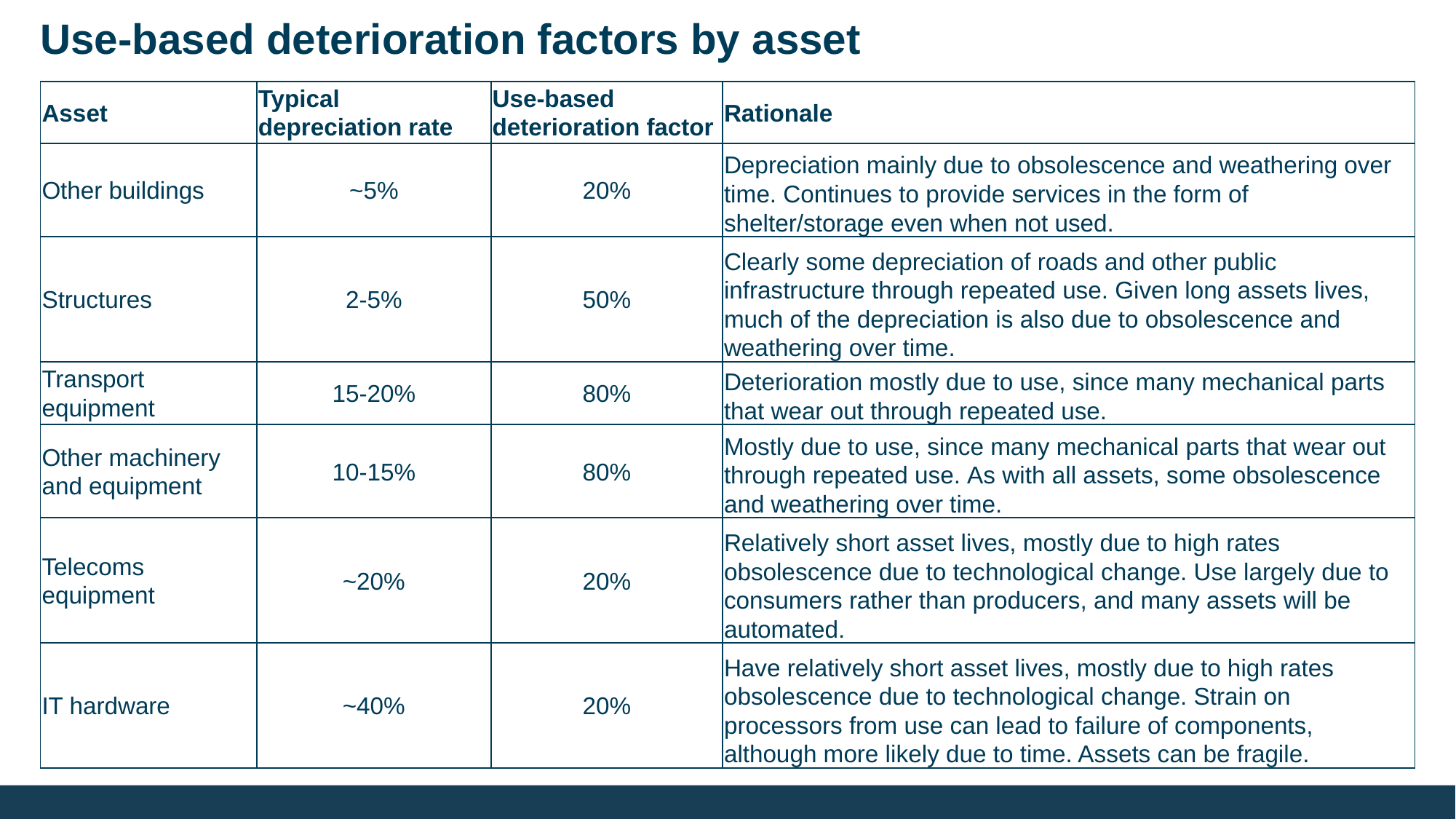

# Use-based deterioration factors by asset
| Asset | Typical depreciation rate | Use-based deterioration factor | Rationale |
| --- | --- | --- | --- |
| Other buildings | ~5% | 20% | Depreciation mainly due to obsolescence and weathering over time. Continues to provide services in the form of shelter/storage even when not used. |
| Structures | 2-5% | 50% | Clearly some depreciation of roads and other public infrastructure through repeated use. Given long assets lives, much of the depreciation is also due to obsolescence and weathering over time. |
| Transport equipment | 15-20% | 80% | Deterioration mostly due to use, since many mechanical parts that wear out through repeated use. |
| Other machinery and equipment | 10-15% | 80% | Mostly due to use, since many mechanical parts that wear out through repeated use. As with all assets, some obsolescence and weathering over time. |
| Telecoms equipment | ~20% | 20% | Relatively short asset lives, mostly due to high rates obsolescence due to technological change. Use largely due to consumers rather than producers, and many assets will be automated. |
| IT hardware | ~40% | 20% | Have relatively short asset lives, mostly due to high rates obsolescence due to technological change. Strain on processors from use can lead to failure of components, although more likely due to time. Assets can be fragile. |